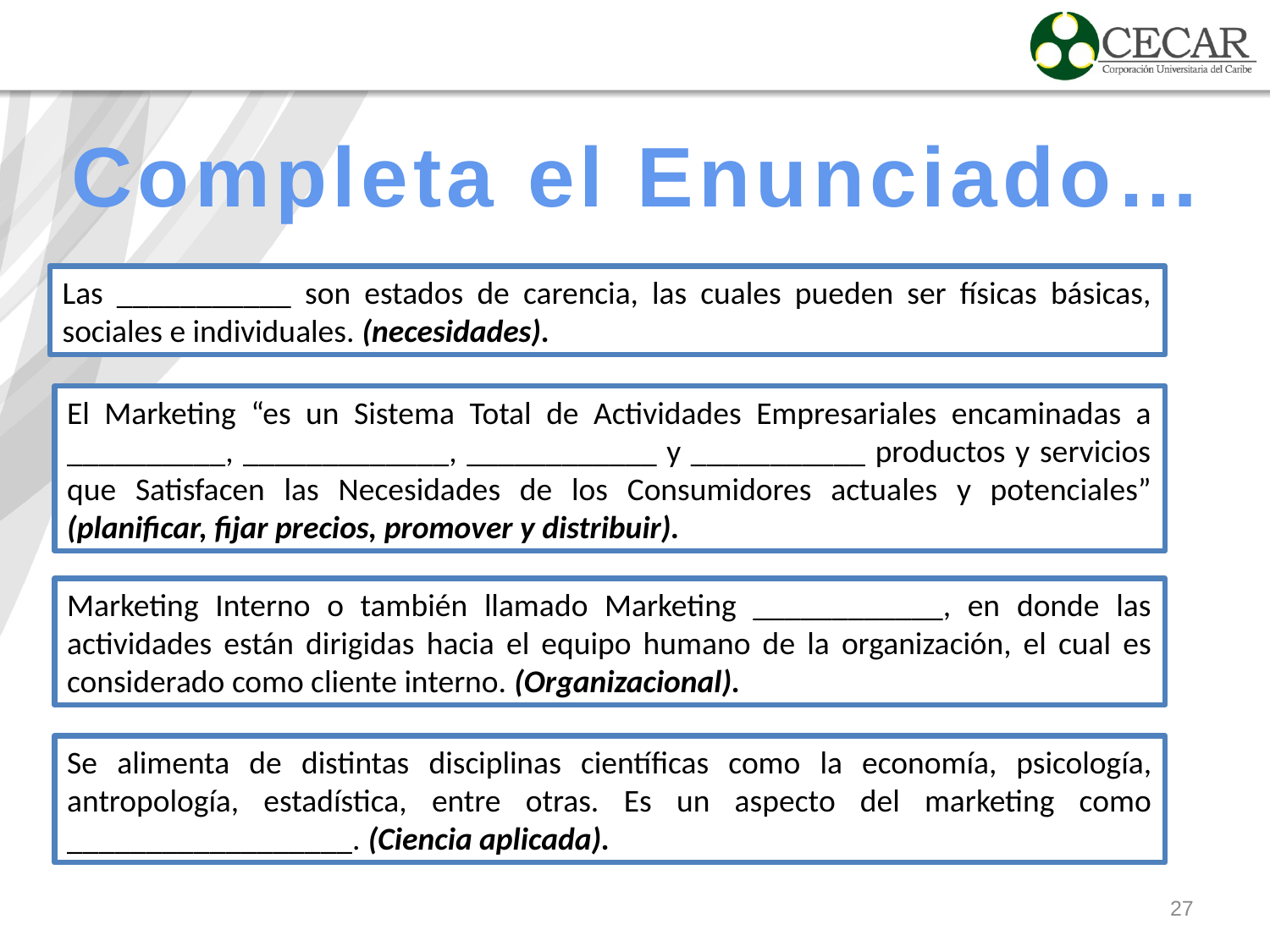

Completa el Enunciado…
Las ___________ son estados de carencia, las cuales pueden ser físicas básicas, sociales e individuales. (necesidades).
El Marketing “es un Sistema Total de Actividades Empresariales encaminadas a __________, _____________, ____________ y ___________ productos y servicios que Satisfacen las Necesidades de los Consumidores actuales y potenciales” (planificar, fijar precios, promover y distribuir).
Marketing Interno o también llamado Marketing ____________, en donde las actividades están dirigidas hacia el equipo humano de la organización, el cual es considerado como cliente interno. (Organizacional).
Se alimenta de distintas disciplinas científicas como la economía, psicología, antropología, estadística, entre otras. Es un aspecto del marketing como __________________. (Ciencia aplicada).
27